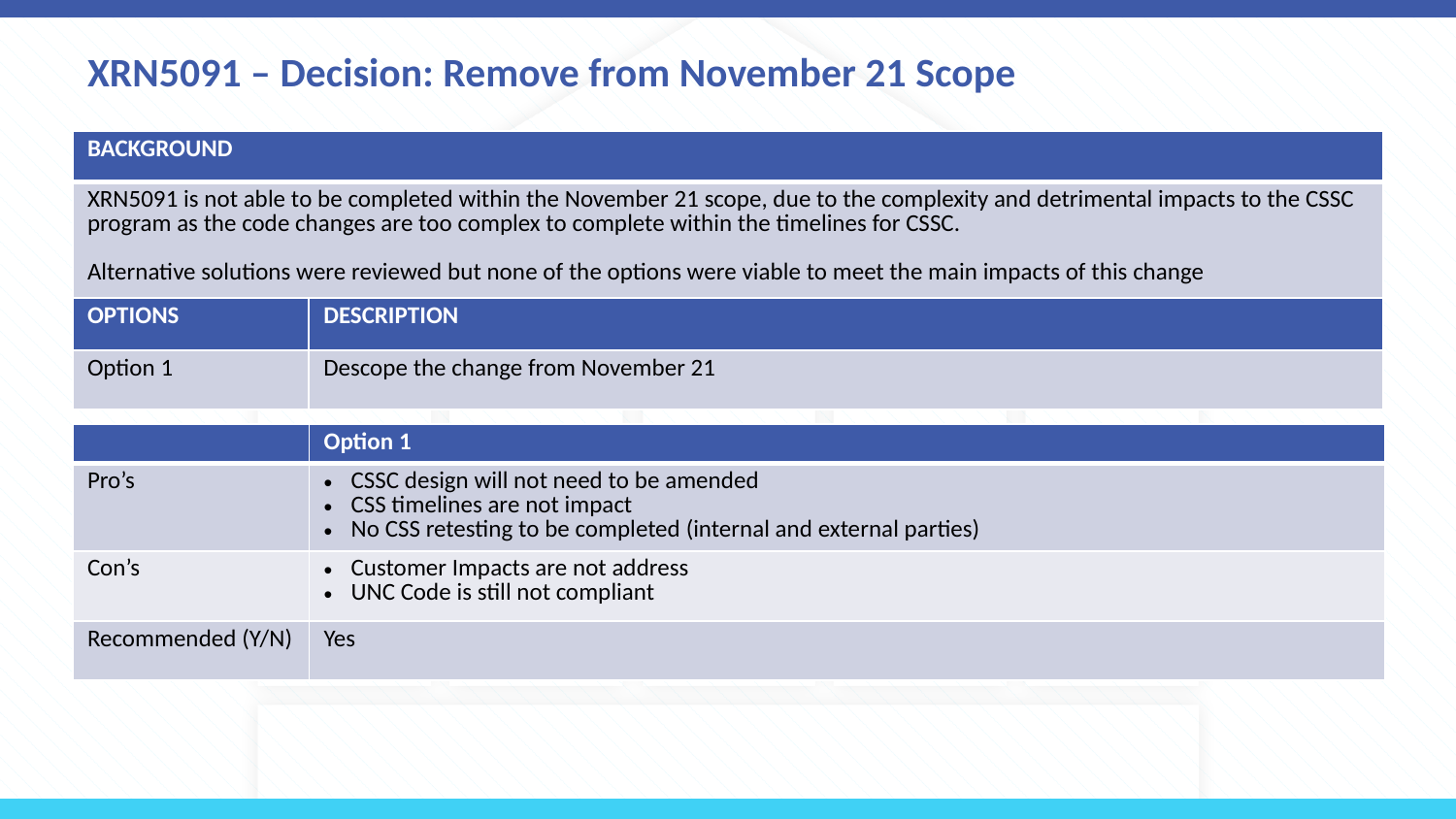

# XRN5091 – Decision: Remove from November 21 Scope
| BACKGROUND |  |
| --- | --- |
| XRN5091 is not able to be completed within the November 21 scope, due to the complexity and detrimental impacts to the CSSC program as the code changes are too complex to complete within the timelines for CSSC. Alternative solutions were reviewed but none of the options were viable to meet the main impacts of this change |  |
| OPTIONS | DESCRIPTION |
| Option 1 | Descope the change from November 21 |
|  | Option 1 |
| --- | --- |
| Pro’s | CSSC design will not need to be amended CSS timelines are not impact No CSS retesting to be completed (internal and external parties) |
| Con’s | Customer Impacts are not address UNC Code is still not compliant |
| Recommended (Y/N) | Yes |